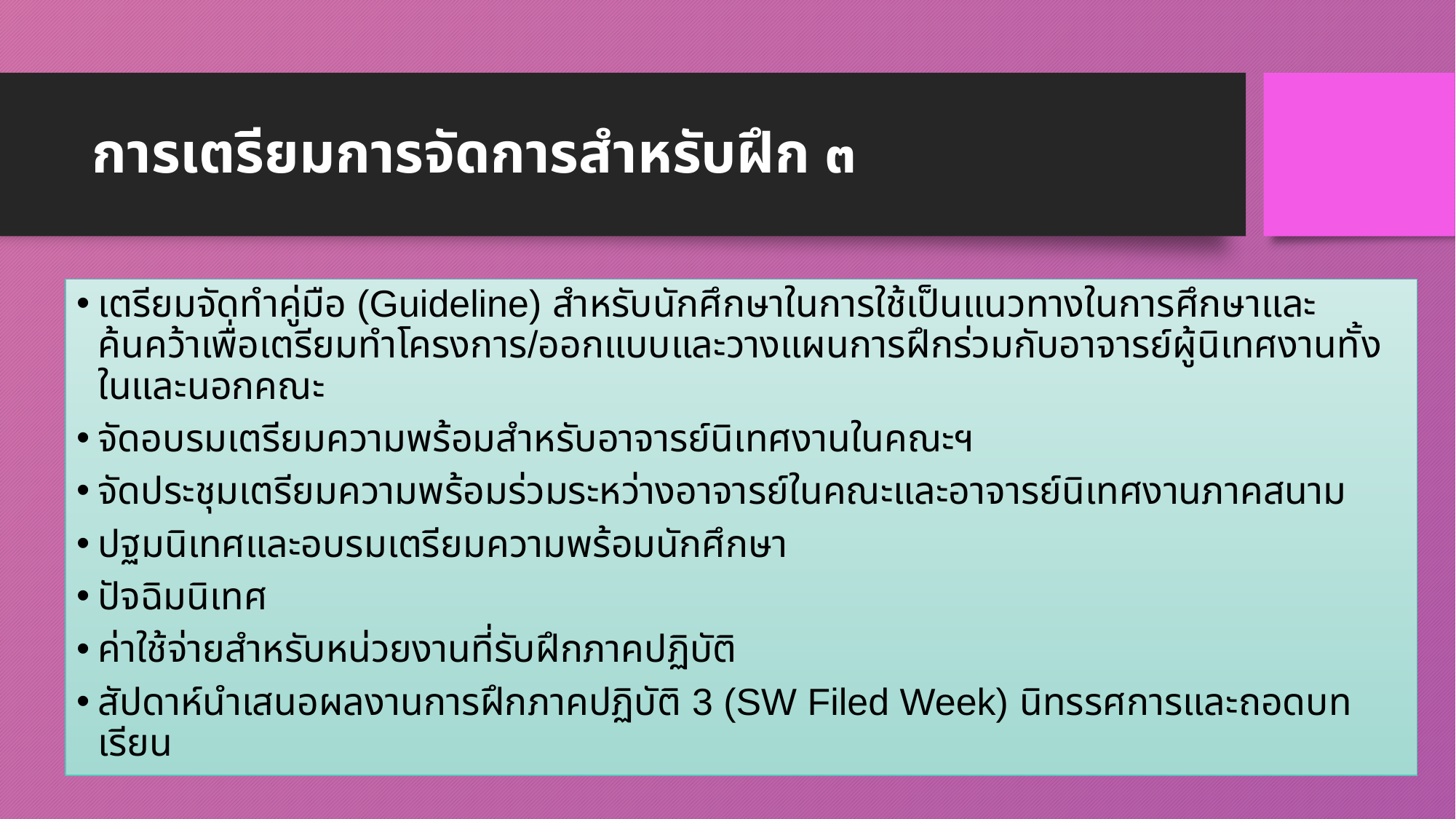

# การเตรียมการจัดการสำหรับฝึก ๓
เตรียมจัดทำคู่มือ (Guideline) สำหรับนักศึกษาในการใช้เป็นแนวทางในการศึกษาและค้นคว้าเพื่อเตรียมทำโครงการ/ออกแบบและวางแผนการฝึกร่วมกับอาจารย์ผู้นิเทศงานทั้งในและนอกคณะ
จัดอบรมเตรียมความพร้อมสำหรับอาจารย์นิเทศงานในคณะฯ
จัดประชุมเตรียมความพร้อมร่วมระหว่างอาจารย์ในคณะและอาจารย์นิเทศงานภาคสนาม
ปฐมนิเทศและอบรมเตรียมความพร้อมนักศึกษา
ปัจฉิมนิเทศ
ค่าใช้จ่ายสำหรับหน่วยงานที่รับฝึกภาคปฏิบัติ
สัปดาห์นำเสนอผลงานการฝึกภาคปฏิบัติ 3 (SW Filed Week) นิทรรศการและถอดบทเรียน